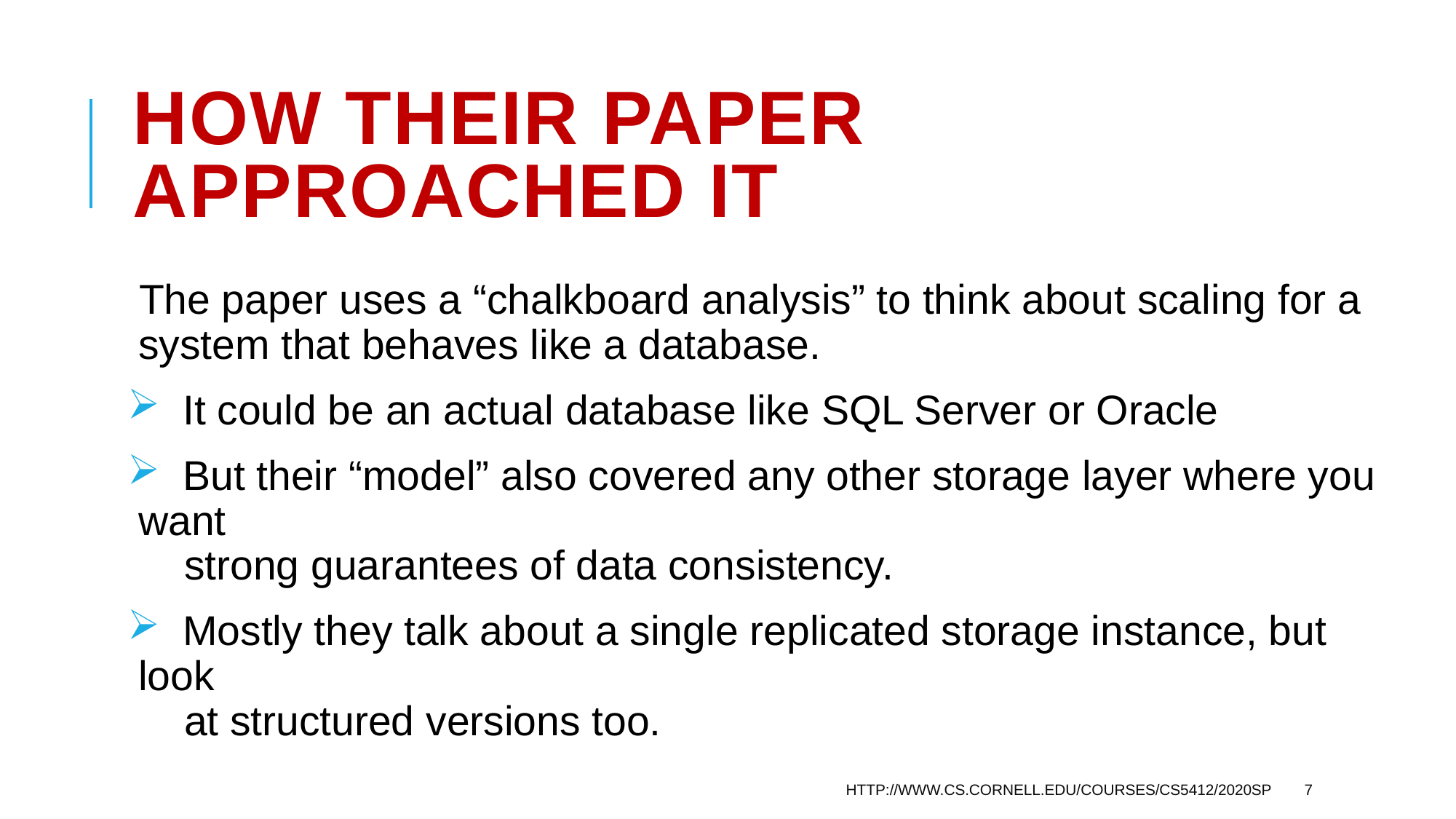

# How their paper approached it
The paper uses a “chalkboard analysis” to think about scaling for a system that behaves like a database.
  It could be an actual database like SQL Server or Oracle
  But their “model” also covered any other storage layer where you want
    strong guarantees of data consistency.
  Mostly they talk about a single replicated storage instance, but look
    at structured versions too.
http://www.cs.cornell.edu/courses/cs5412/2020sp
7